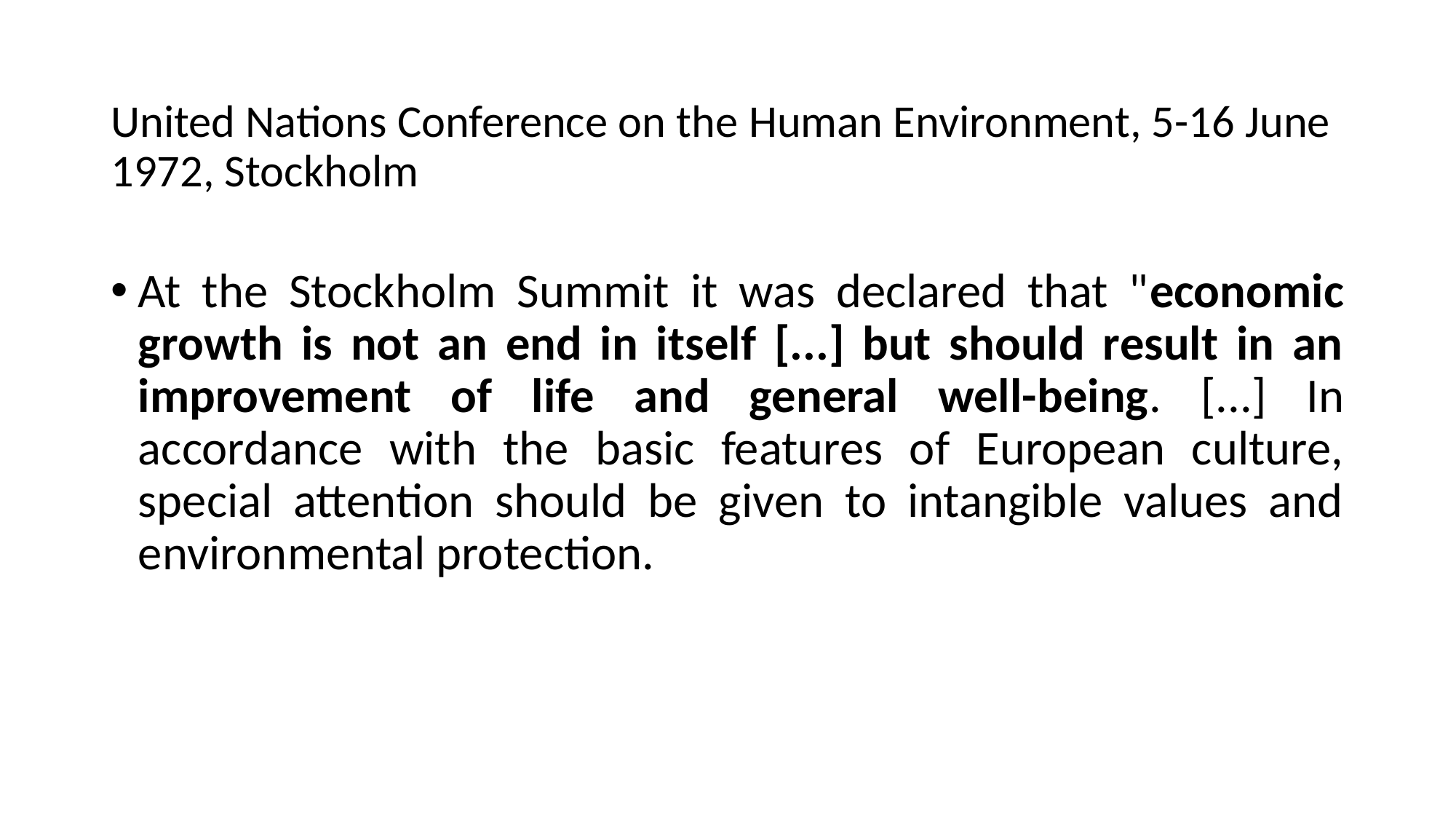

# United Nations Conference on the Human Environment, 5-16 June 1972, Stockholm

At the Stockholm Summit it was declared that "economic growth is not an end in itself [...] but should result in an improvement of life and general well-being. [...] In accordance with the basic features of European culture, special attention should be given to intangible values and environmental protection.